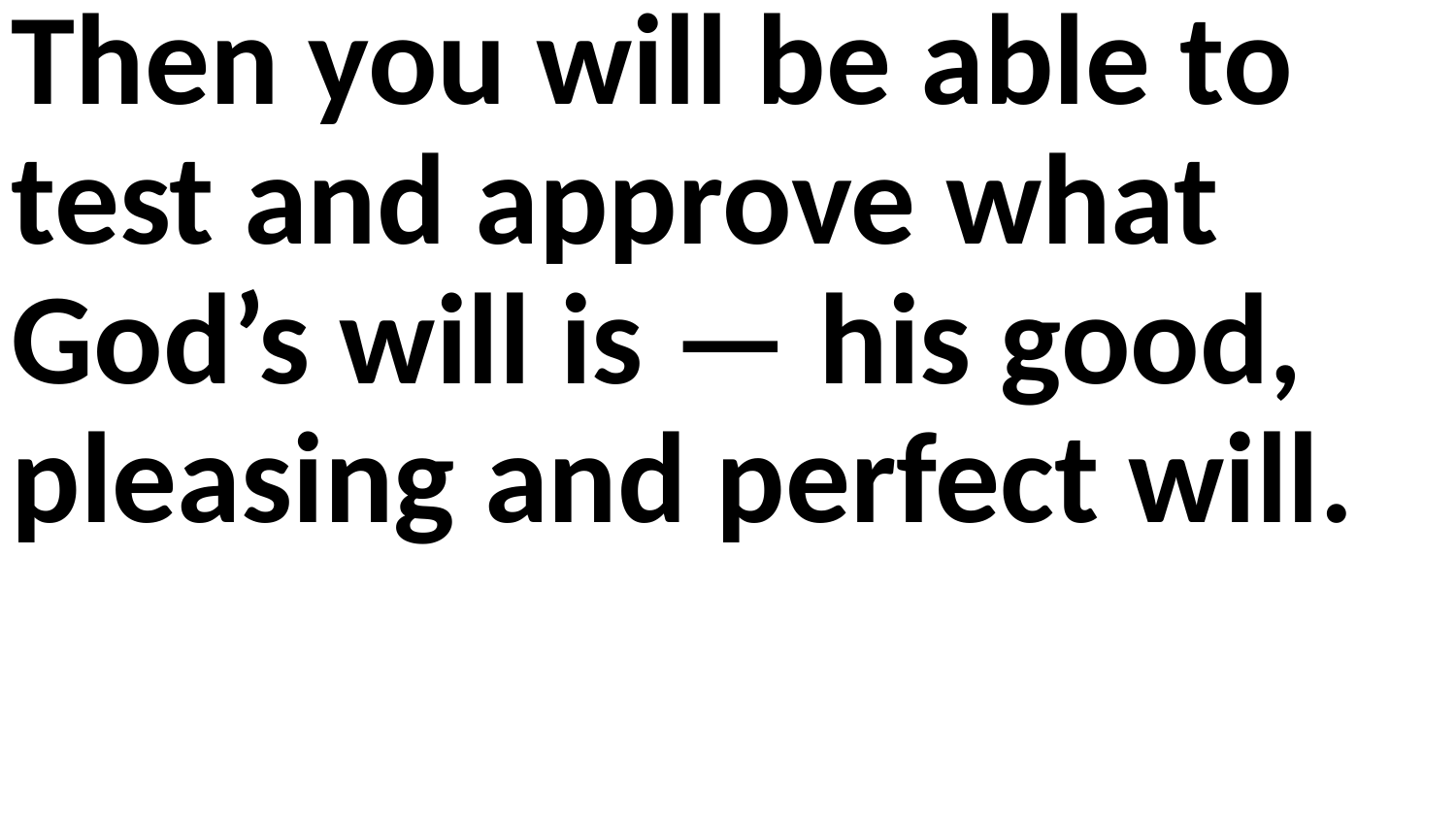

Then you will be able to test and approve what God’s will is — his good, pleasing and perfect will.